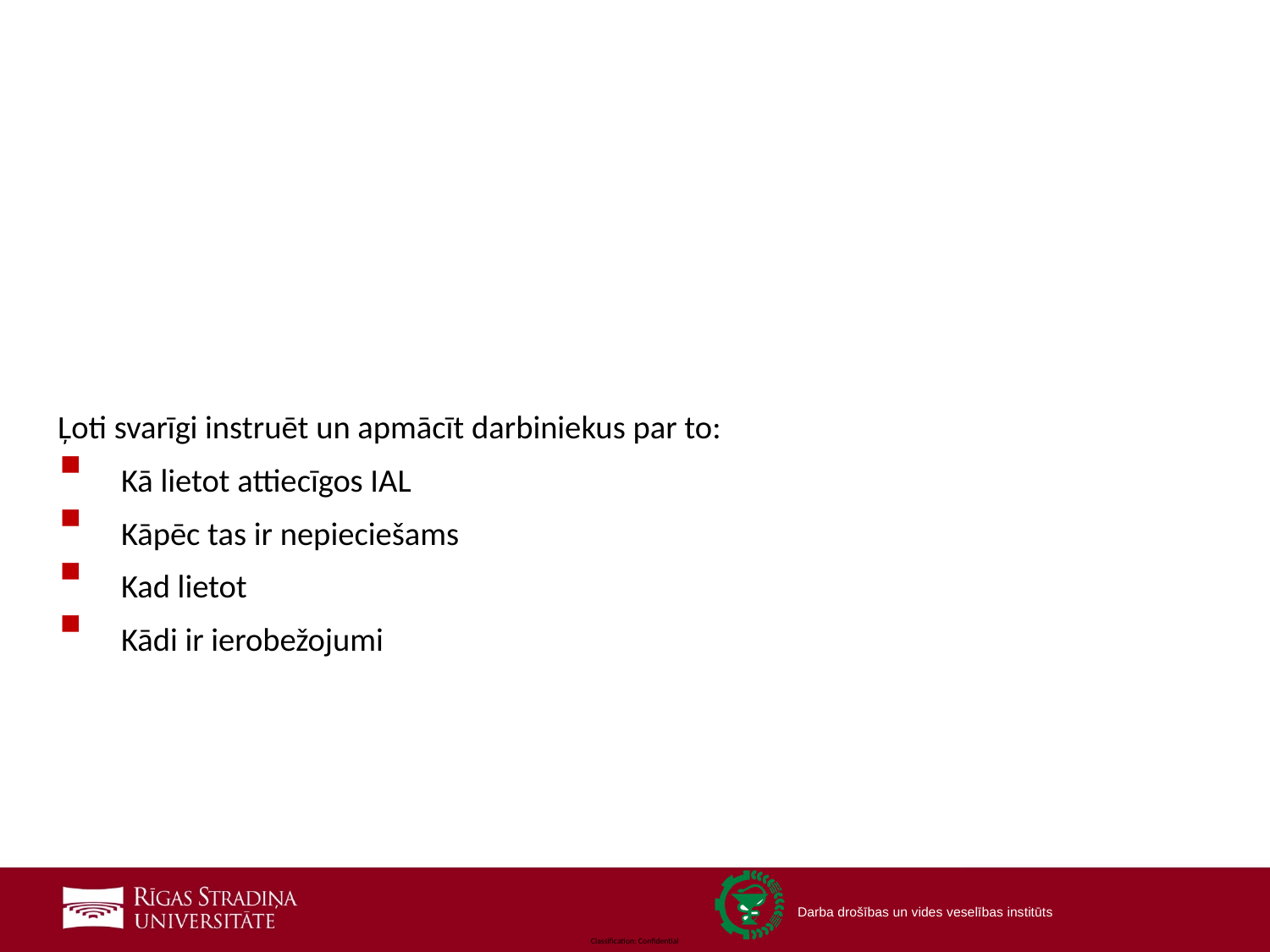

Ļoti svarīgi instruēt un apmācīt darbiniekus par to:
Kā lietot attiecīgos IAL
Kāpēc tas ir nepieciešams
Kad lietot
Kādi ir ierobežojumi